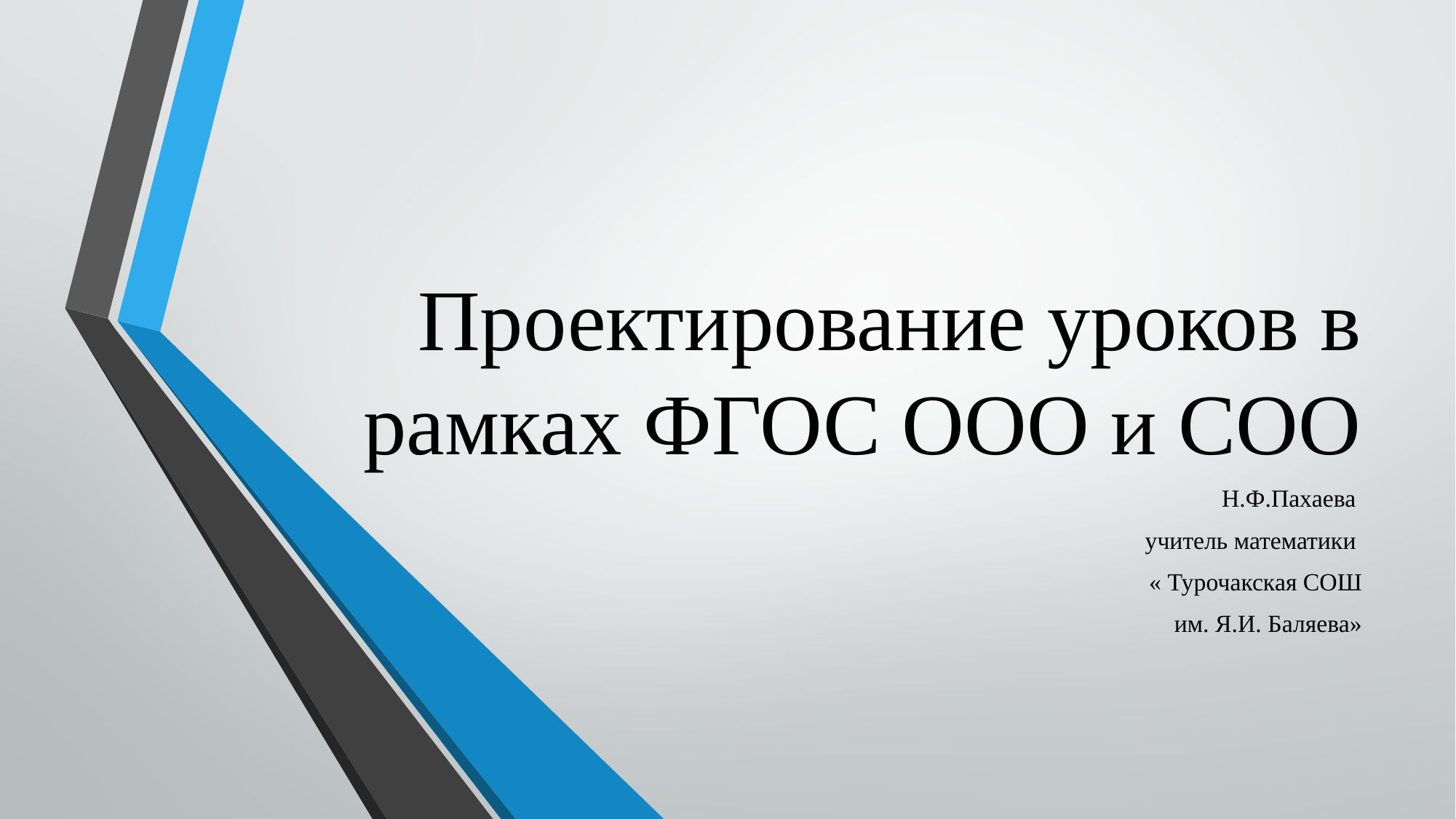

# Проектирование уроков в рамках ФГОС ООО и СОО
Н.Ф.Пахаева
 учитель математики
« Турочакская СОШ
им. Я.И. Баляева»